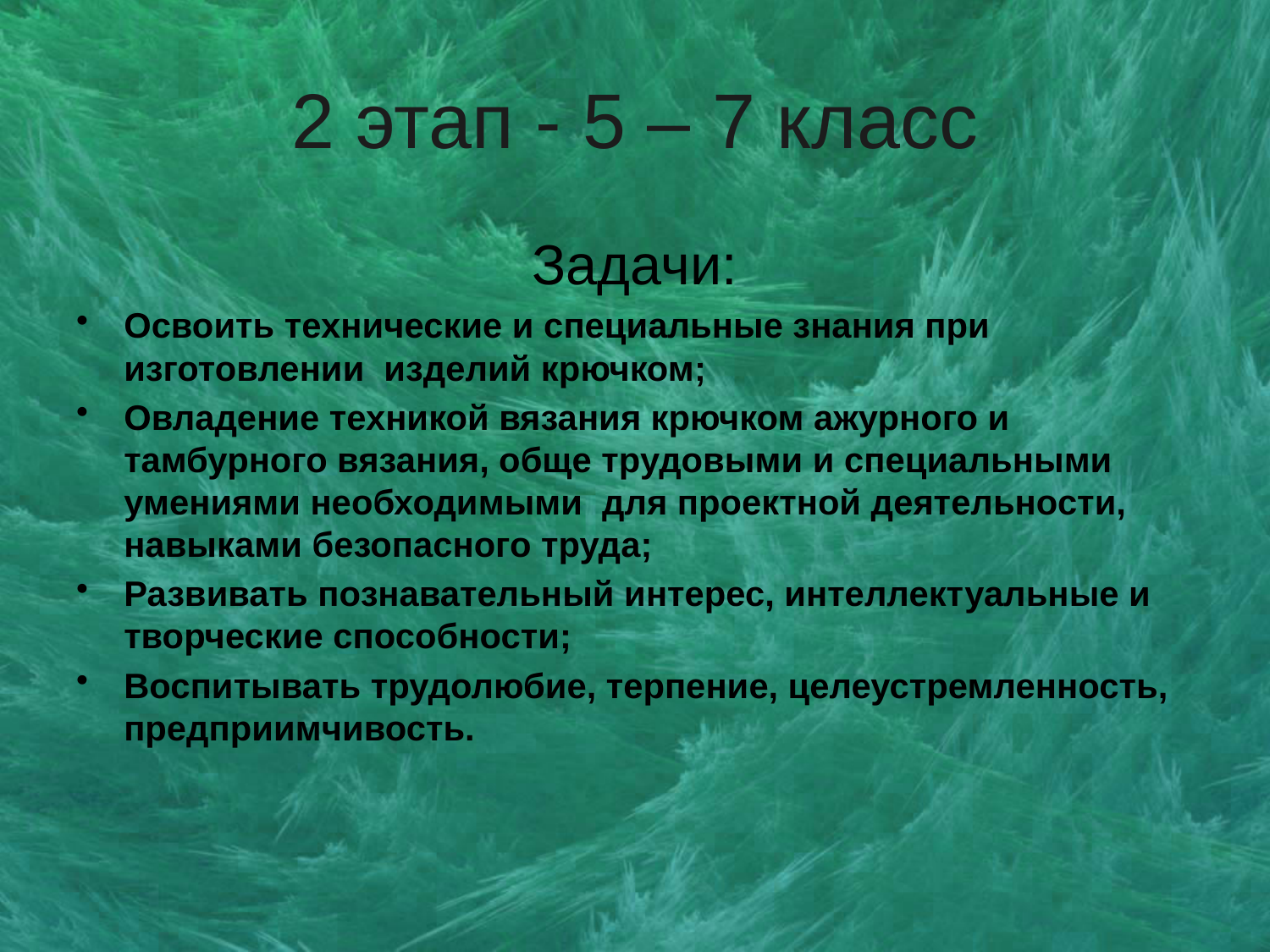

# 2 этап - 5 – 7 класс
 Задачи:
Освоить технические и специальные знания при изготовлении  изделий крючком;
Овладение техникой вязания крючком ажурного и тамбурного вязания, обще трудовыми и специальными умениями необходимыми  для проектной деятельности, навыками безопасного труда;
Развивать познавательный интерес, интеллектуальные и творческие способности;
Воспитывать трудолюбие, терпение, целеустремленность, предприимчивость.